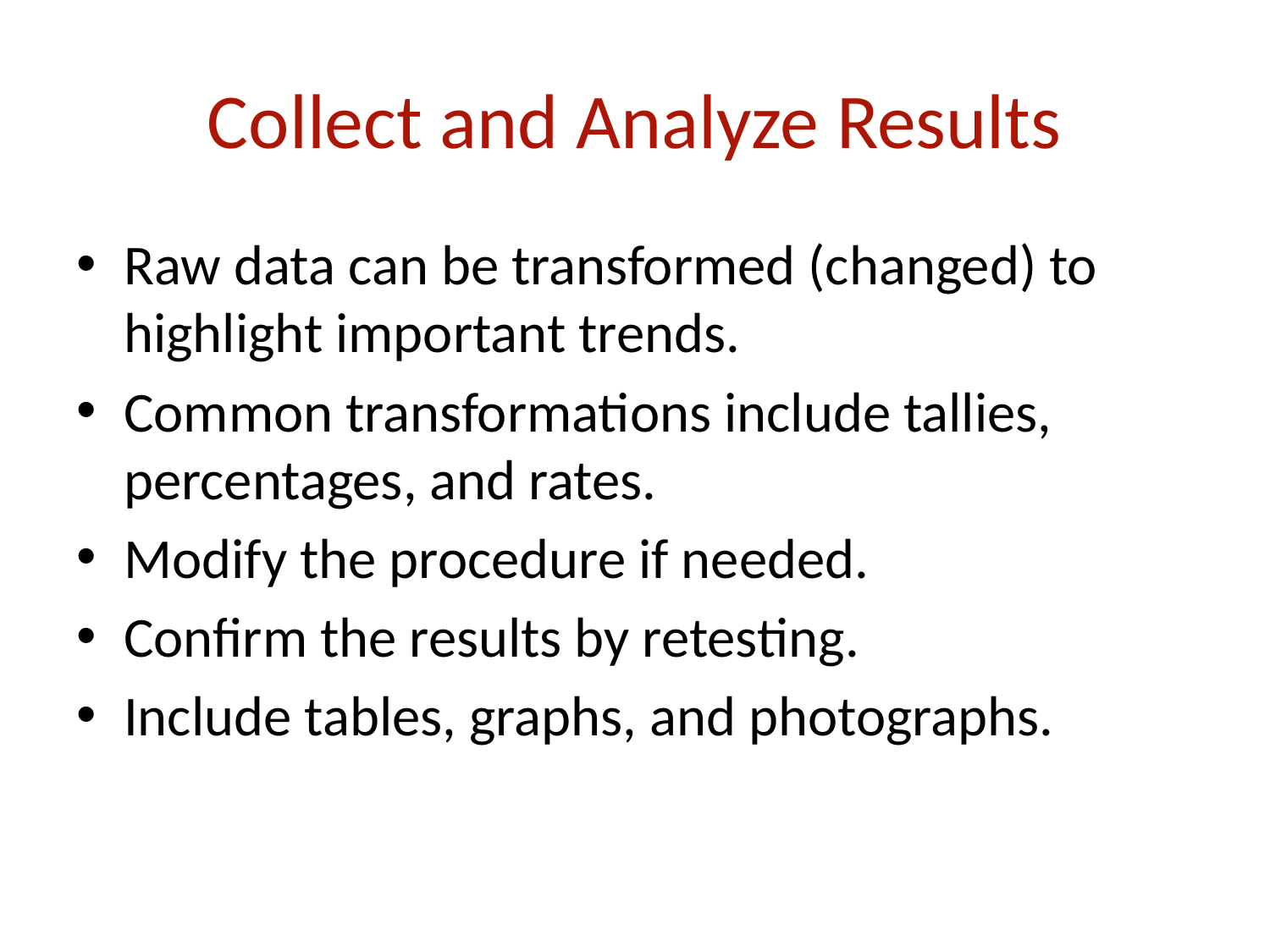

# Collect and Analyze Results
Raw data can be transformed (changed) to highlight important trends.
Common transformations include tallies, percentages, and rates.
Modify the procedure if needed.
Confirm the results by retesting.
Include tables, graphs, and photographs.